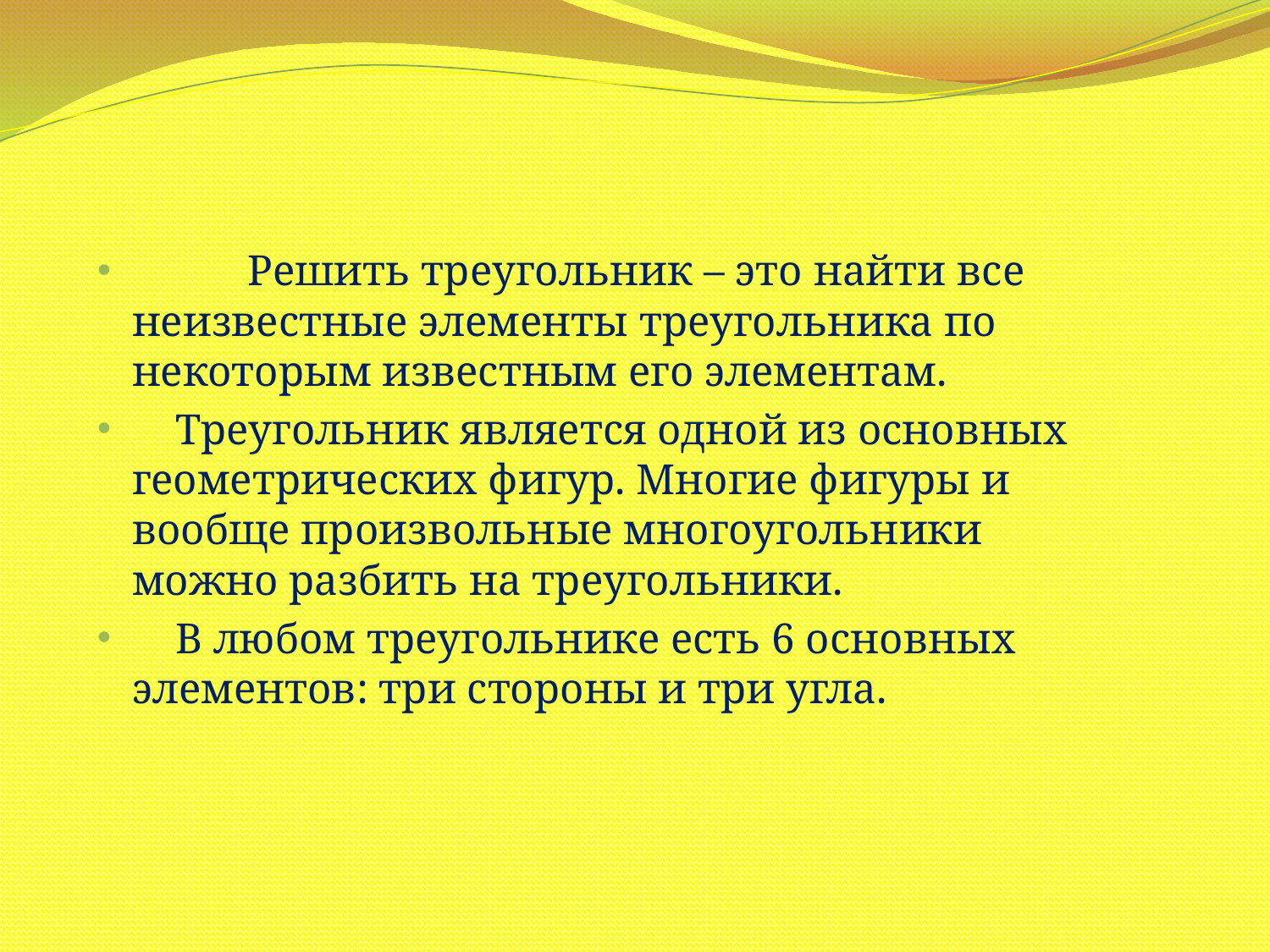

#
	Решить треугольник – это найти все неизвестные элементы треугольника по некоторым известным его элементам.
    Треугольник является одной из основных геометрических фигур. Многие фигуры и вообще произвольные многоугольники можно разбить на треугольники.
    В любом треугольнике есть 6 основных элементов: три стороны и три угла.